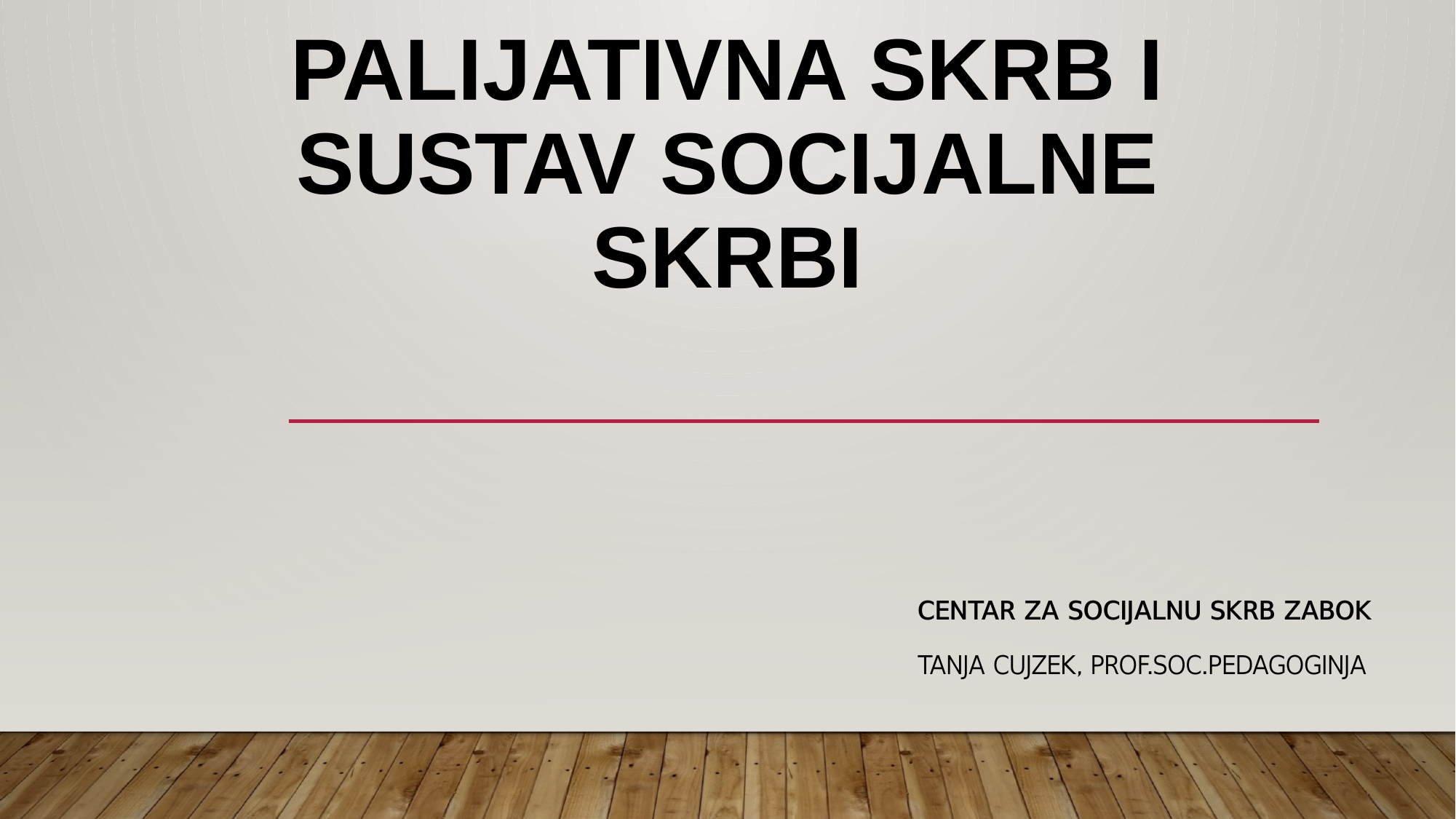

# Palijativna skrb i sustav socijalne skrbi
Centar za socijalnu skrb Zabok
Tanja Cujzek, prof.soc.pedagoginja